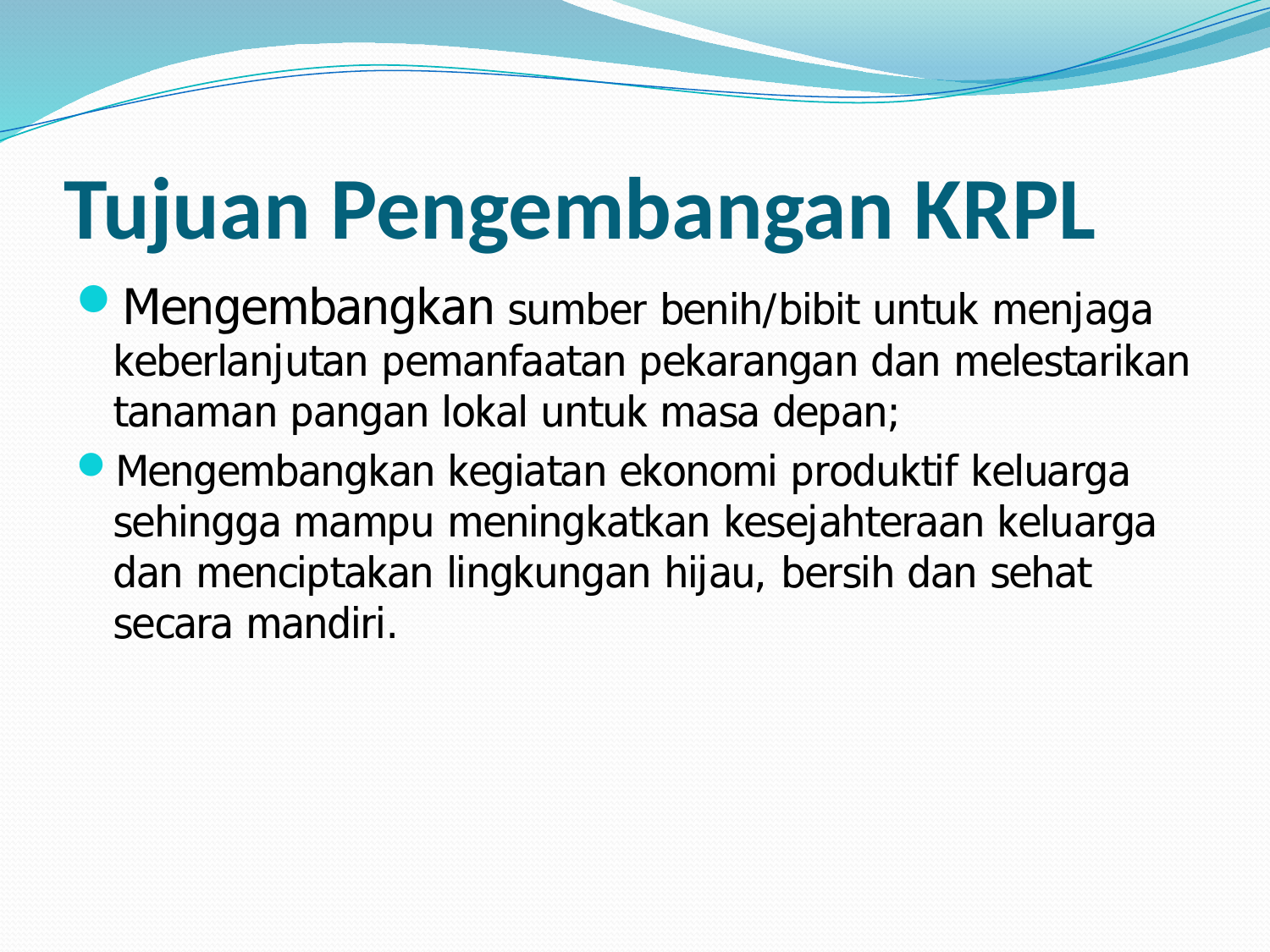

# Tujuan Pengembangan KRPL
Mengembangkan sumber benih/bibit untuk menjaga keberlanjutan pemanfaatan pekarangan dan melestarikan tanaman pangan lokal untuk masa depan;
Mengembangkan kegiatan ekonomi produktif keluarga sehingga mampu meningkatkan kesejahteraan keluarga dan menciptakan lingkungan hijau, bersih dan sehat secara mandiri.